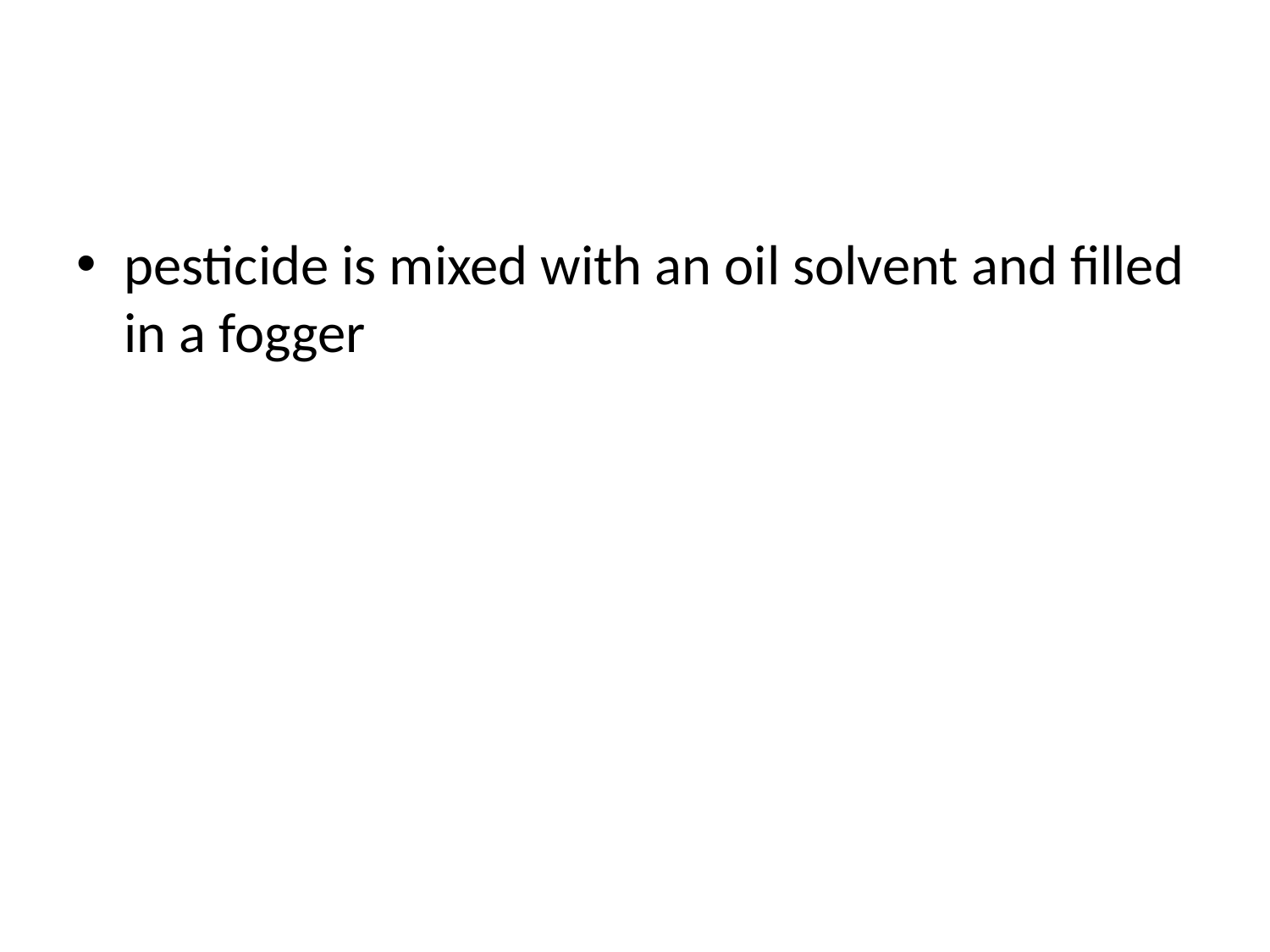

#
pesticide is mixed with an oil solvent and filled in a fogger